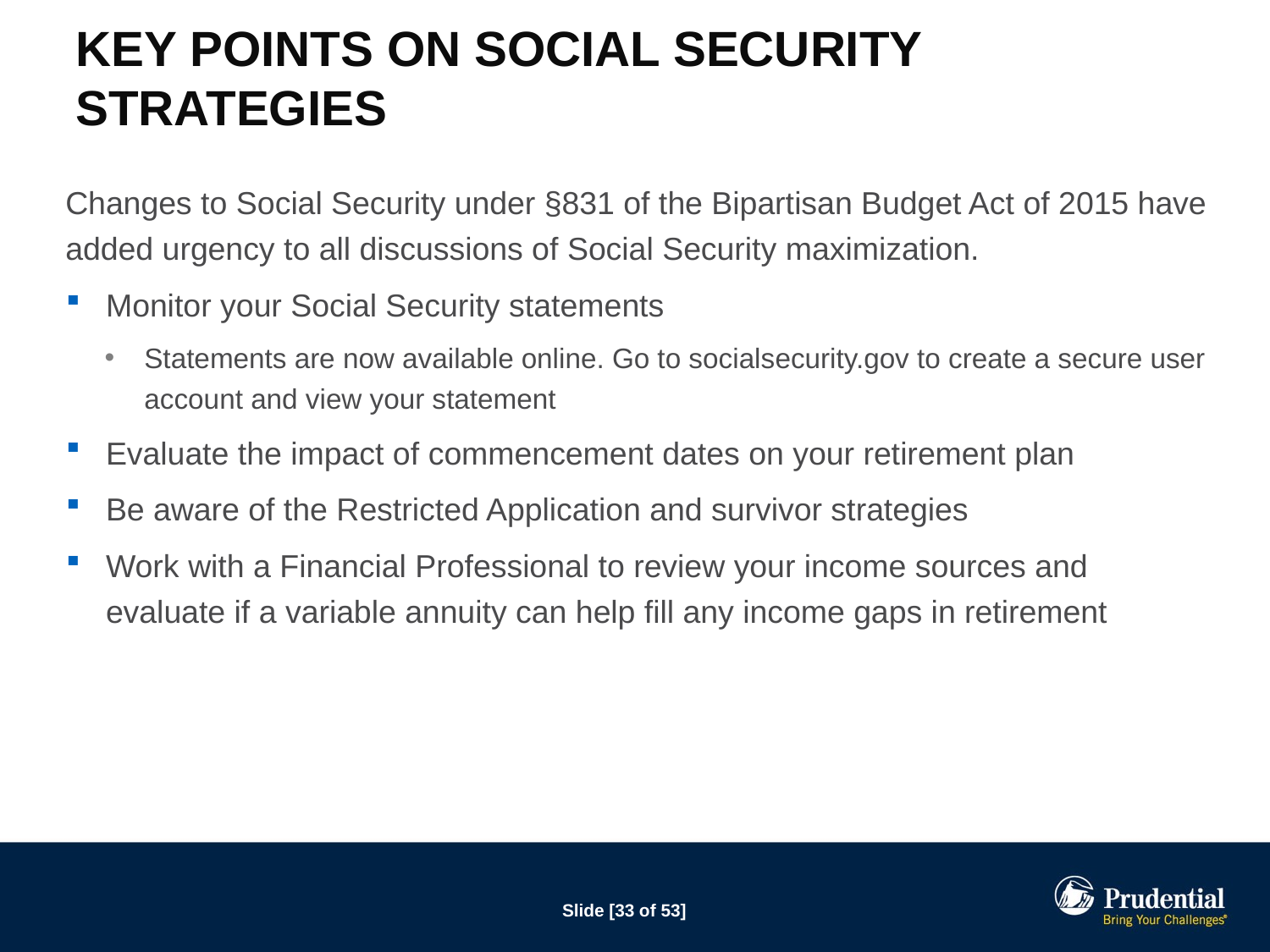

# Key Points on Social Security Strategies
Changes to Social Security under §831 of the Bipartisan Budget Act of 2015 have added urgency to all discussions of Social Security maximization.
Monitor your Social Security statements
Statements are now available online. Go to socialsecurity.gov to create a secure user account and view your statement
Evaluate the impact of commencement dates on your retirement plan
Be aware of the Restricted Application and survivor strategies
Work with a Financial Professional to review your income sources and evaluate if a variable annuity can help fill any income gaps in retirement